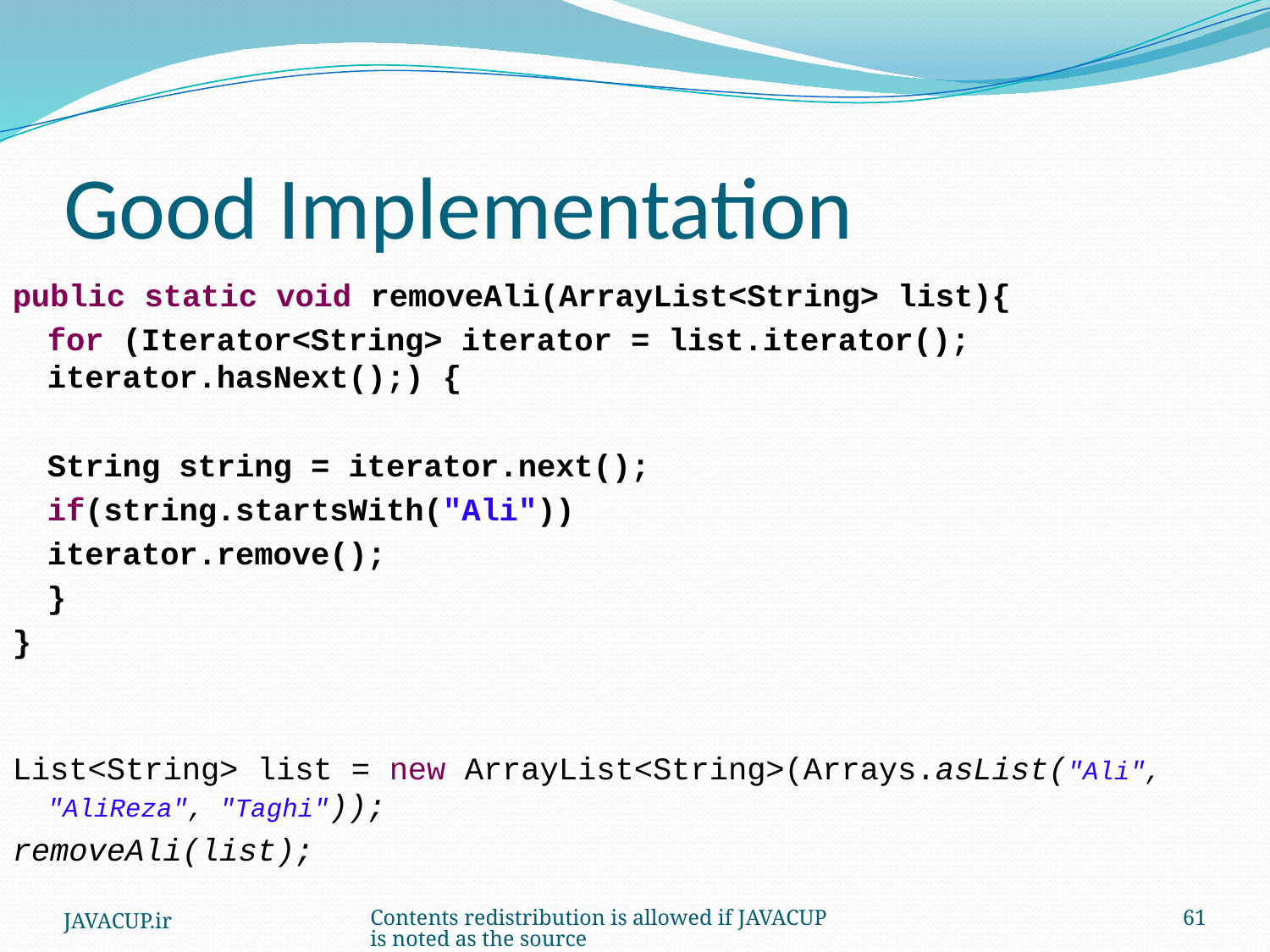

# Good Implementation
public static void removeAli(ArrayList<String> list){
	for (Iterator<String> iterator = list.iterator(); 	iterator.hasNext();) {

		String string = iterator.next();
		if(string.startsWith("Ali"))
			iterator.remove();
	}
}

List<String> list = new ArrayList<String>(Arrays.asList("Ali", "AliReza", "Taghi"));
removeAli(list);

JAVACUP.ir
Contents redistribution is allowed if JAVACUP is noted as the source
61